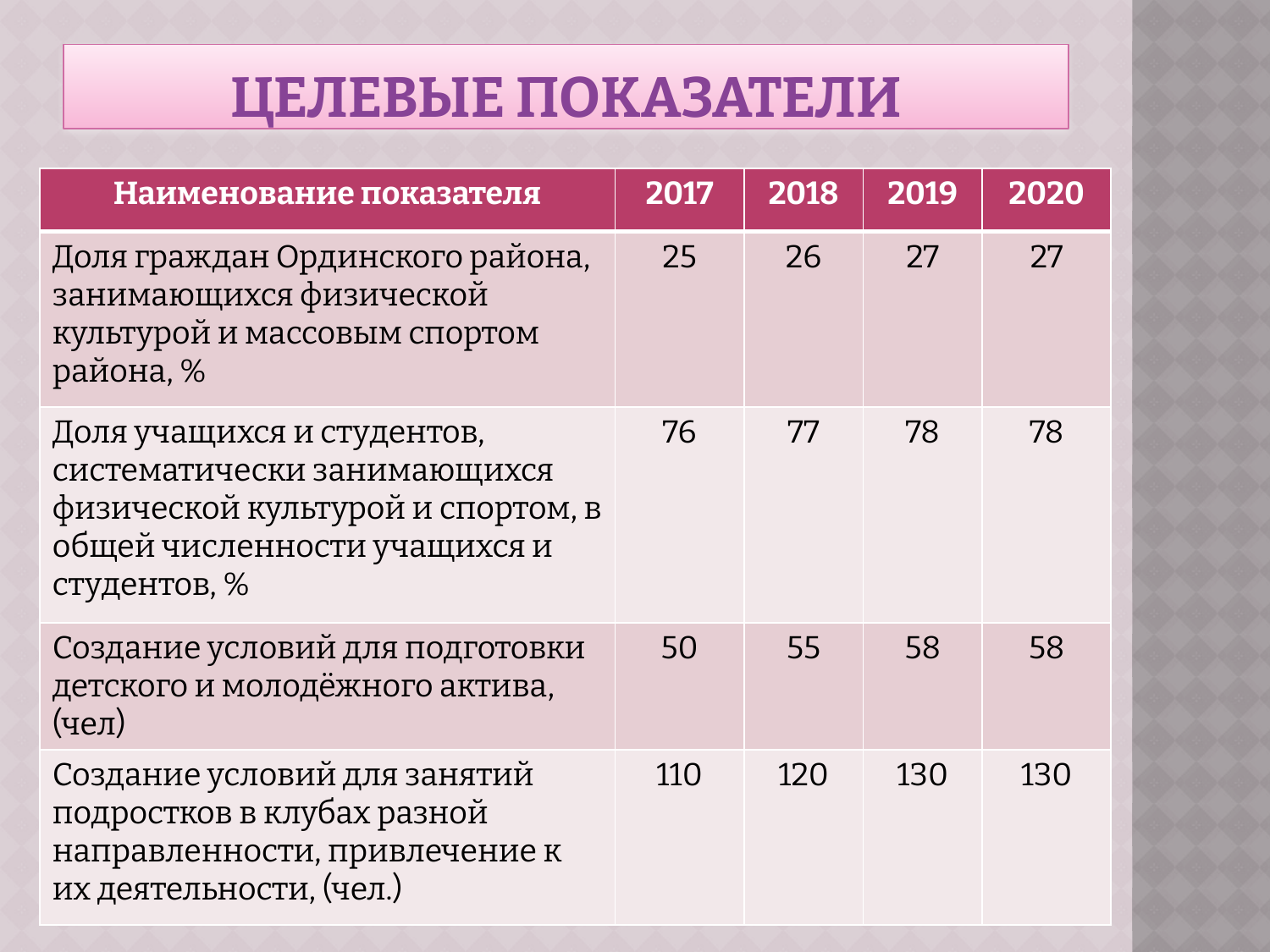

# Целевые показатели
| Наименование показателя | 2017 | 2018 | 2019 | 2020 |
| --- | --- | --- | --- | --- |
| Доля граждан Ординского района, занимающихся физической культурой и массовым спортом района, % | 25 | 26 | 27 | 27 |
| Доля учащихся и студентов, систематически занимающихся физической культурой и спортом, в общей численности учащихся и студентов, % | 76 | 77 | 78 | 78 |
| Создание условий для подготовки детского и молодёжного актива,(чел) | 50 | 55 | 58 | 58 |
| Создание условий для занятий подростков в клубах разной направленности, привлечение к их деятельности, (чел.) | 110 | 120 | 130 | 130 |